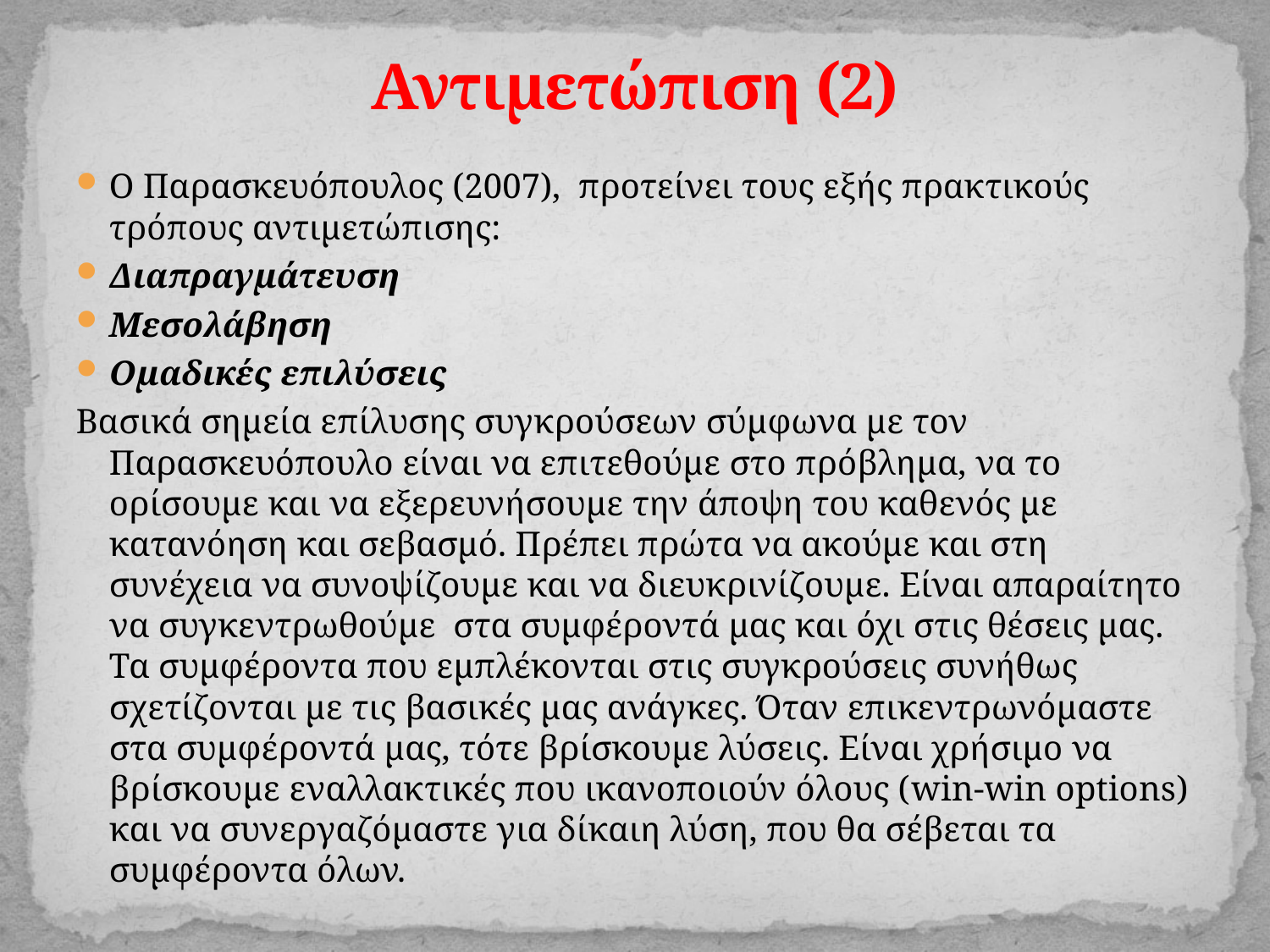

# Αντιμετώπιση (2)
Ο Παρασκευόπουλος (2007),  προτείνει τους εξής πρακτικούς τρόπους αντιμετώπισης:
Διαπραγμάτευση
Μεσολάβηση
Ομαδικές επιλύσεις
Βασικά σημεία επίλυσης συγκρούσεων σύμφωνα με τον Παρασκευόπουλο είναι να επιτεθούμε στο πρόβλημα, να το ορίσουμε και να εξερευνήσουμε την άποψη του καθενός με κατανόηση και σεβασμό. Πρέπει πρώτα να ακούμε και στη συνέχεια να συνοψίζουμε και να διευκρινίζουμε. Είναι απαραίτητο να συγκεντρωθούμε  στα συμφέροντά μας και όχι στις θέσεις μας. Τα συμφέροντα που εμπλέκονται στις συγκρούσεις συνήθως σχετίζονται με τις βασικές μας ανάγκες. Όταν επικεντρωνόμαστε στα συμφέροντά μας, τότε βρίσκουμε λύσεις. Είναι χρήσιμο να βρίσκουμε εναλλακτικές που ικανοποιούν όλους (win-win options) και να συνεργαζόμαστε για δίκαιη λύση, που θα σέβεται τα συμφέροντα όλων.